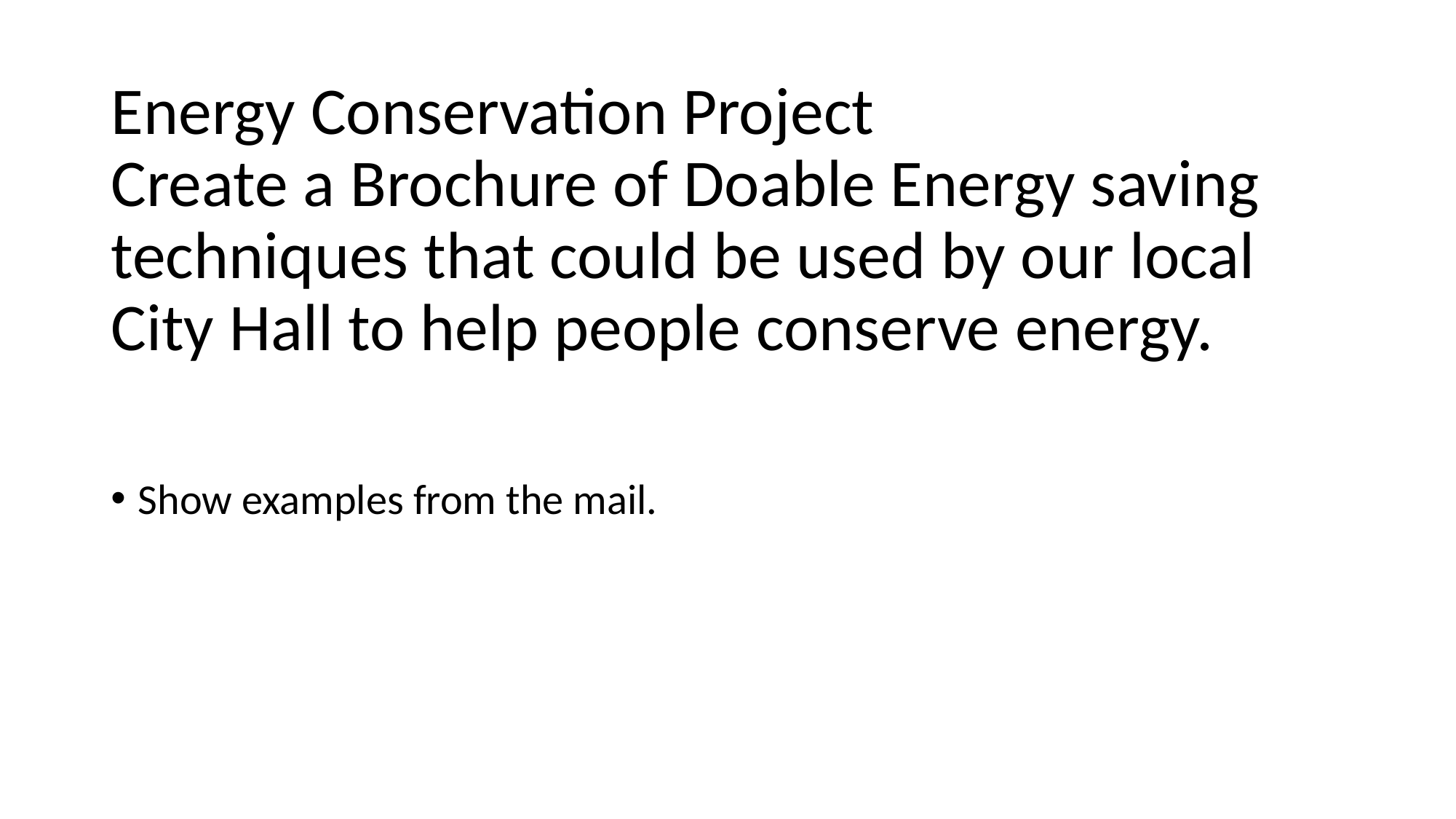

# Energy Conservation Project Create a Brochure of Doable Energy saving techniques that could be used by our local City Hall to help people conserve energy.
Show examples from the mail.